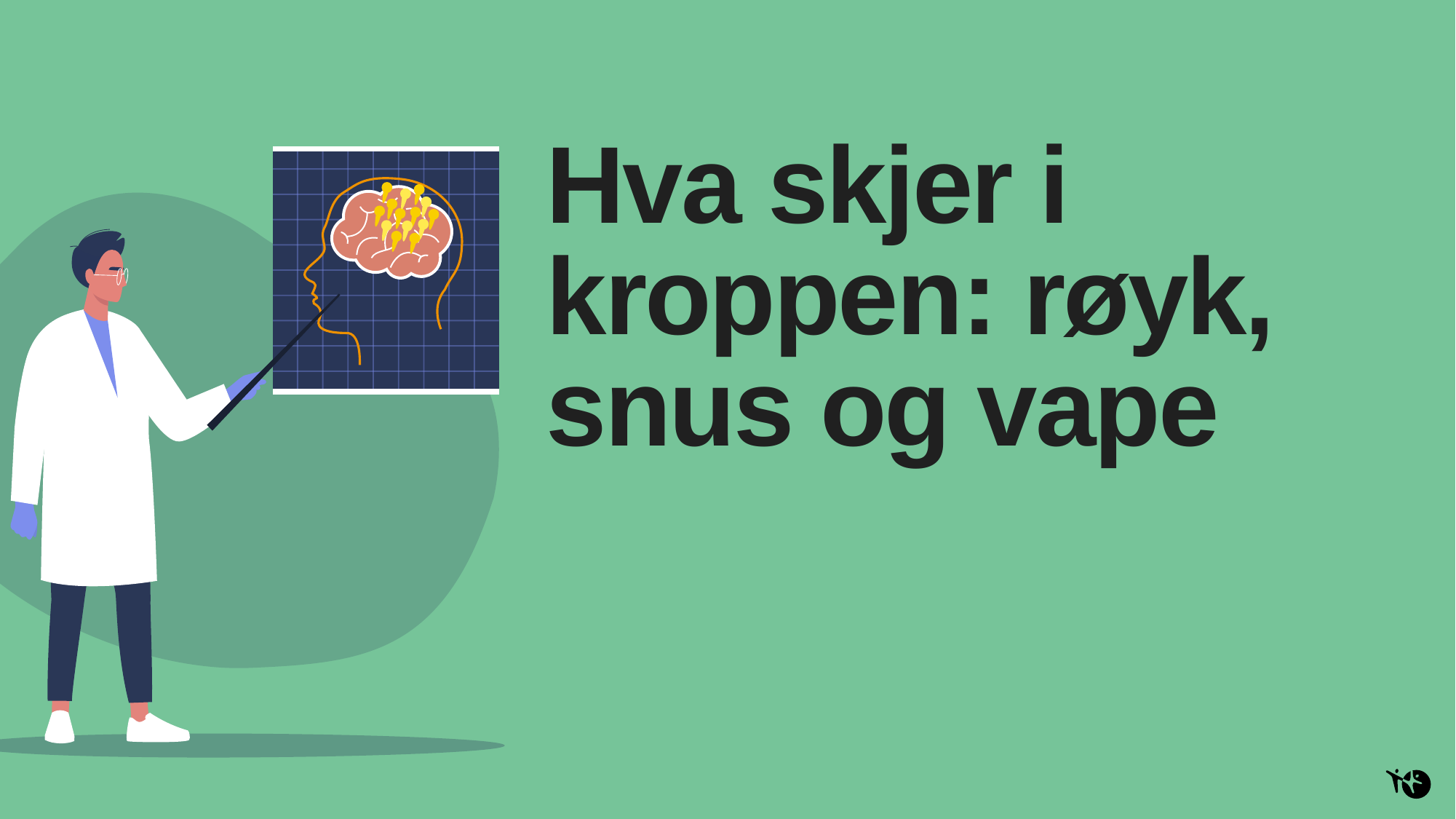

# Hva skjer i kroppen: røyk, snus og vape